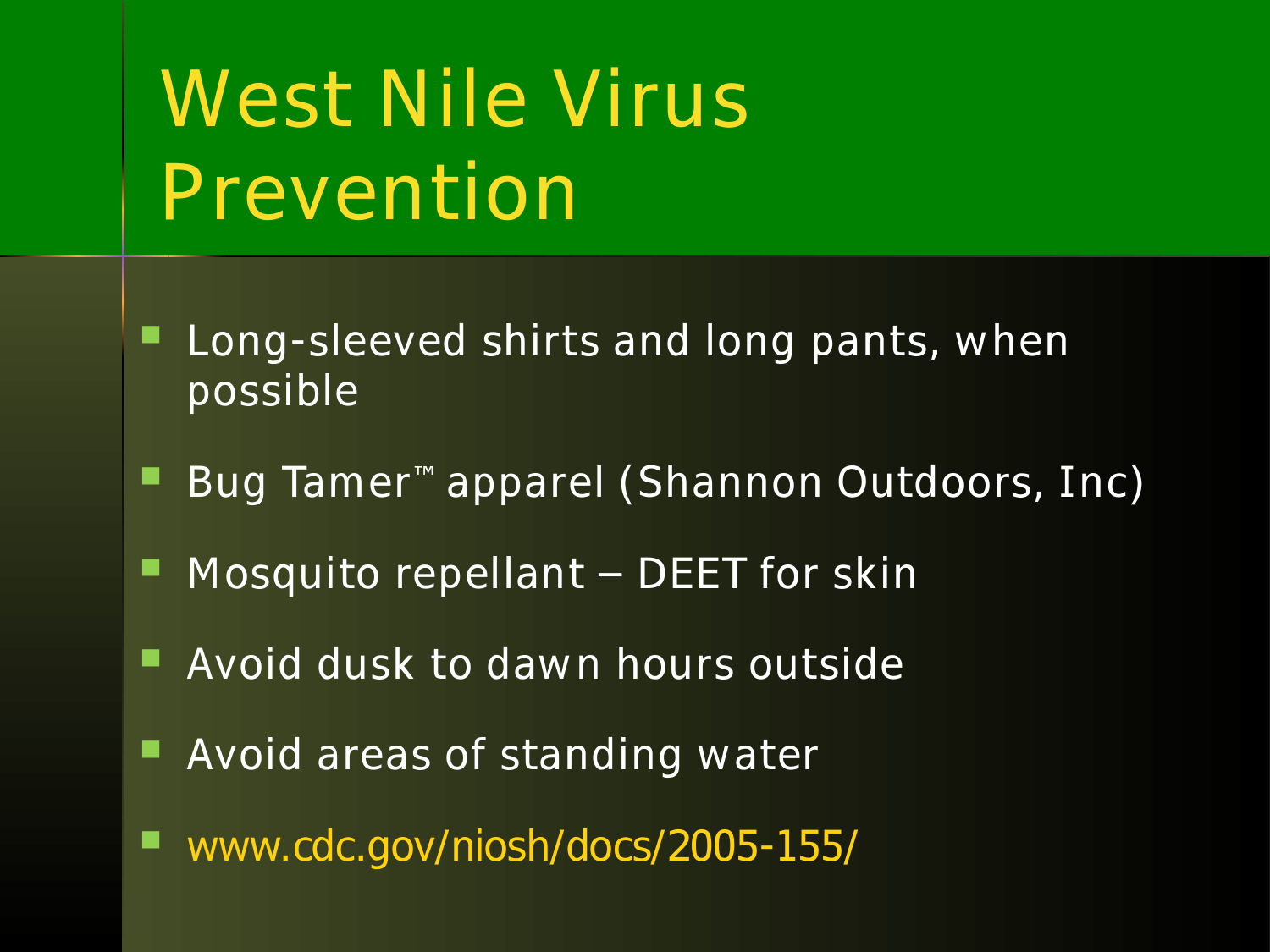

# West Nile Virus Prevention
Long-sleeved shirts and long pants, when possible
Bug Tamer™ apparel (Shannon Outdoors, Inc)
Mosquito repellant – DEET for skin
Avoid dusk to dawn hours outside
Avoid areas of standing water
www.cdc.gov/niosh/docs/2005-155/